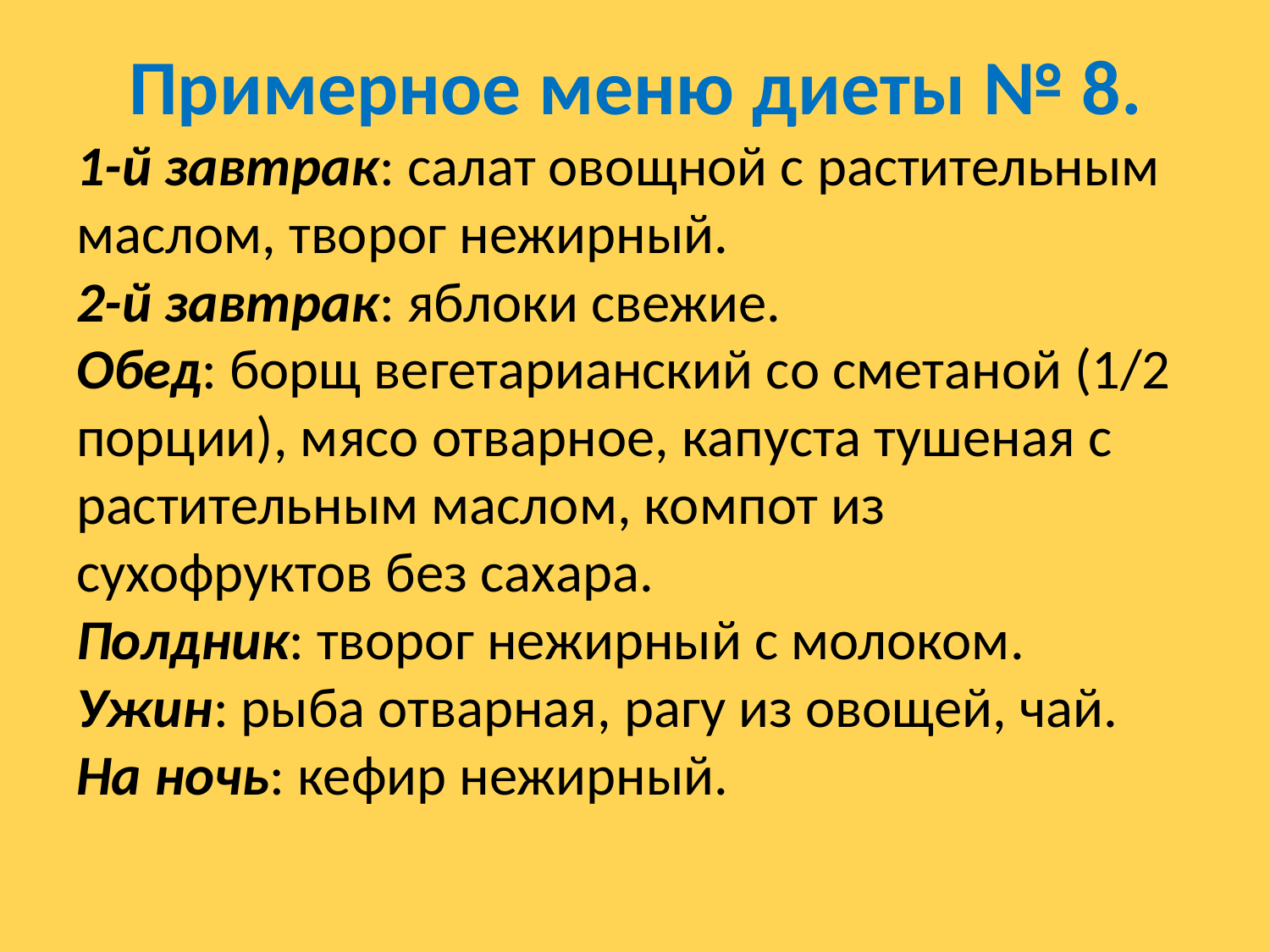

# Примерное меню диеты № 8. 1-й завтрак: салат овощной с растительным маслом, творог нежирный. 2-й завтрак: яблоки свежие. Обед: борщ вегетарианский со сметаной (1/2 порции), мясо отварное, капуста тушеная с растительным маслом, компот из сухофруктов без сахара. Полдник: творог нежирный с молоком. Ужин: рыба отварная, рагу из овощей, чай. На ночь: кефир нежирный.